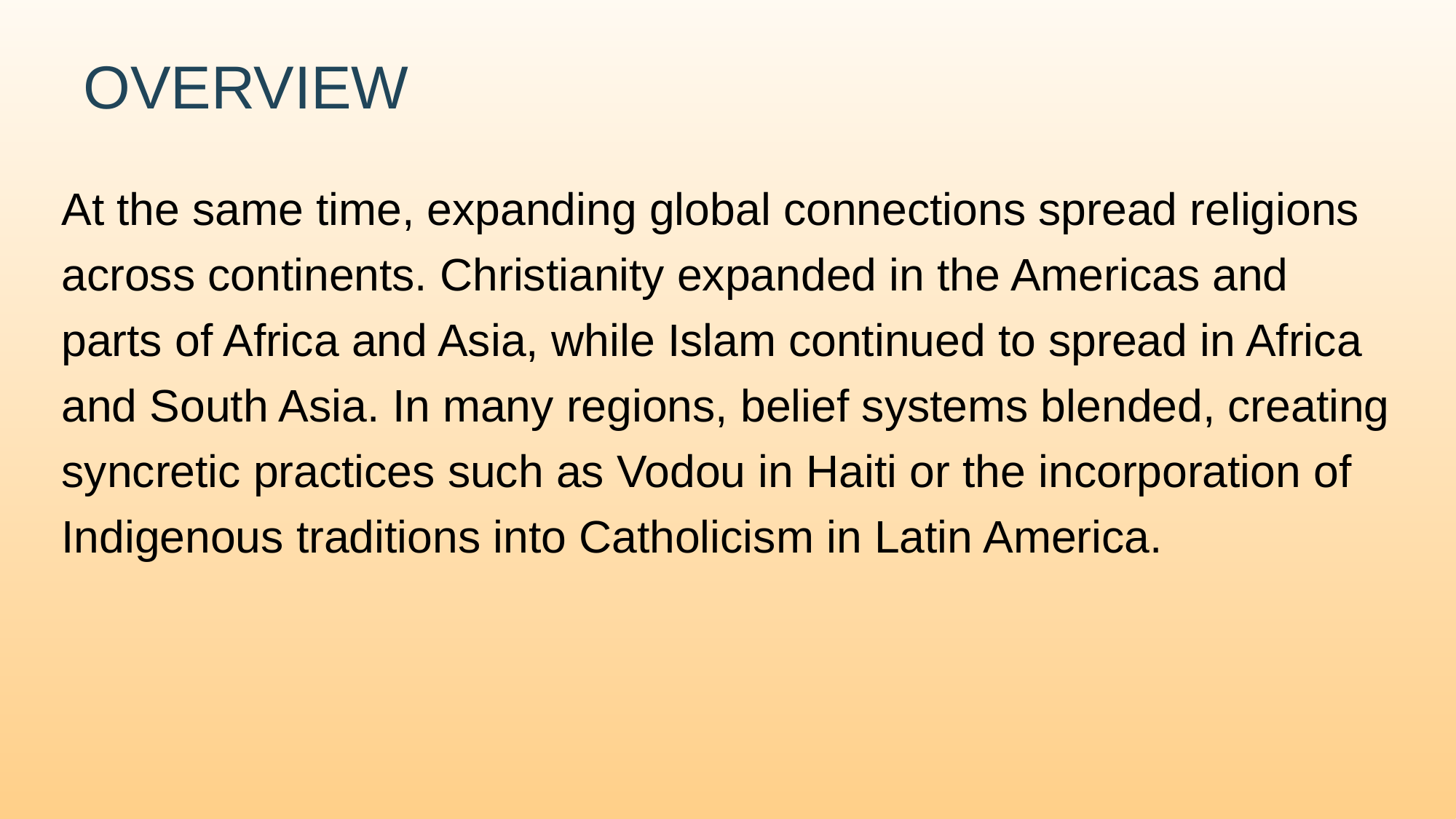

# Overview
At the same time, expanding global connections spread religions across continents. Christianity expanded in the Americas and parts of Africa and Asia, while Islam continued to spread in Africa and South Asia. In many regions, belief systems blended, creating syncretic practices such as Vodou in Haiti or the incorporation of Indigenous traditions into Catholicism in Latin America.